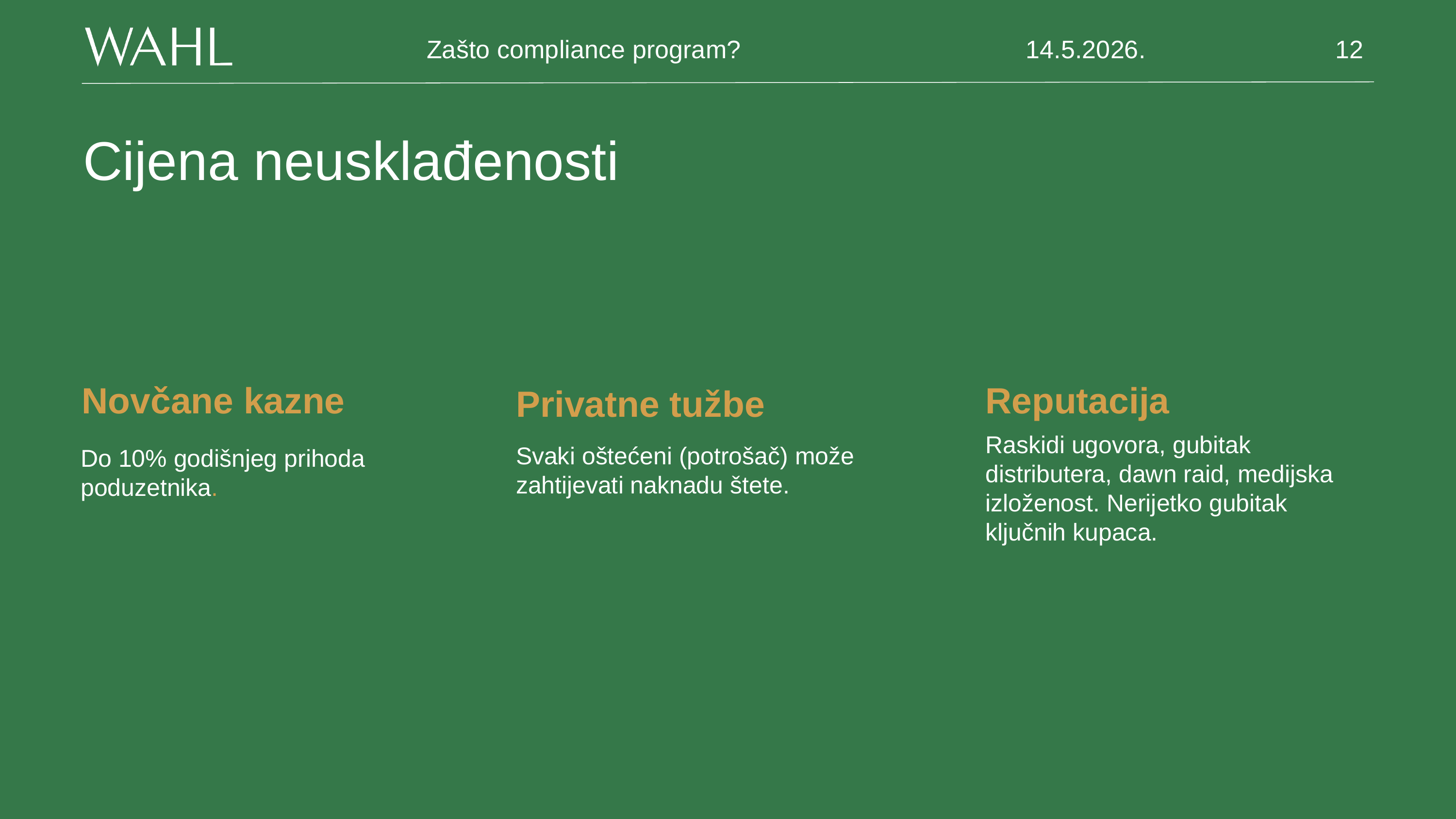

Zašto compliance program?
14.5.2026.
12

Cijena neusklađenosti

Novčane kazne
Reputacija
Privatne tužbe
Svaki oštećeni (potrošač) može zahtijevati naknadu štete.
Raskidi ugovora, gubitak distributera, dawn raid, medijska izloženost. Nerijetko gubitak ključnih kupaca.
Do 10% godišnjeg prihoda poduzetnika.